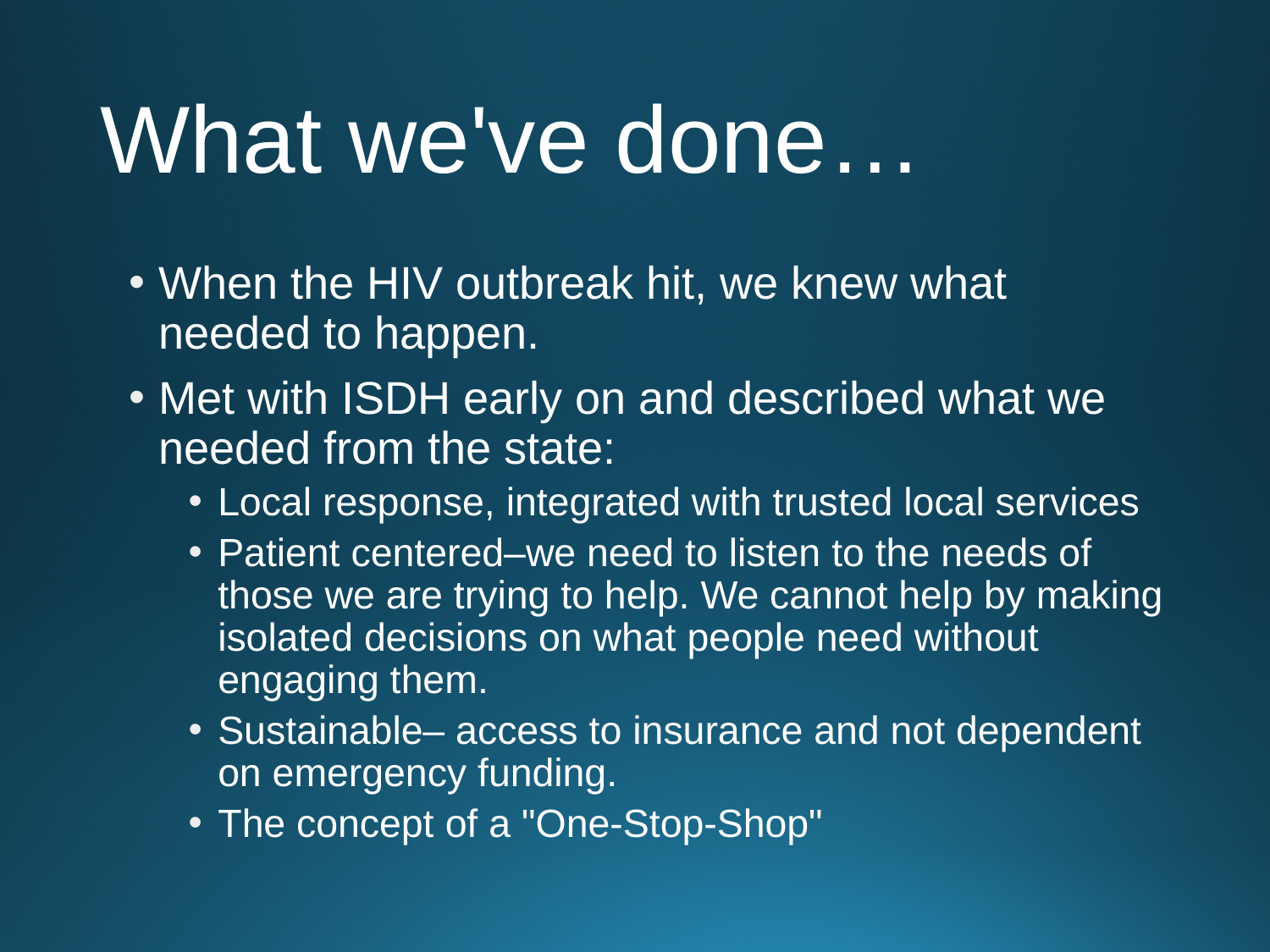

# What we've done…
When the HIV outbreak hit, we knew what needed to happen.
Met with ISDH early on and described what we needed from the state:
Local response, integrated with trusted local services
Patient centered–we need to listen to the needs of those we are trying to help. We cannot help by making isolated decisions on what people need without engaging them.
Sustainable– access to insurance and not dependent on emergency funding.
The concept of a "One-Stop-Shop"